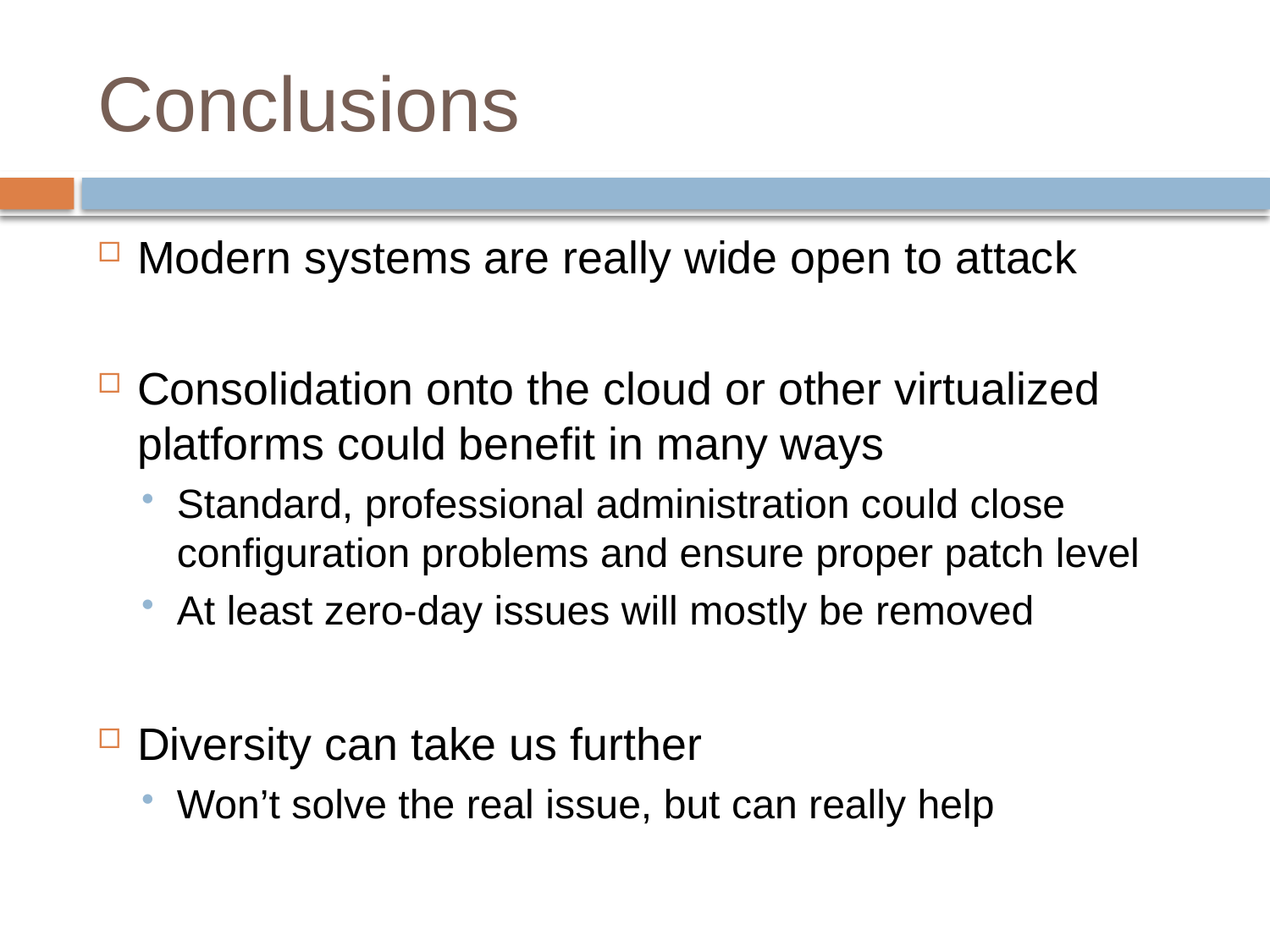

# Conclusions
Modern systems are really wide open to attack

Consolidation onto the cloud or other virtualized platforms could benefit in many ways
Standard, professional administration could close configuration problems and ensure proper patch level
At least zero-day issues will mostly be removed

Diversity can take us further
Won’t solve the real issue, but can really help